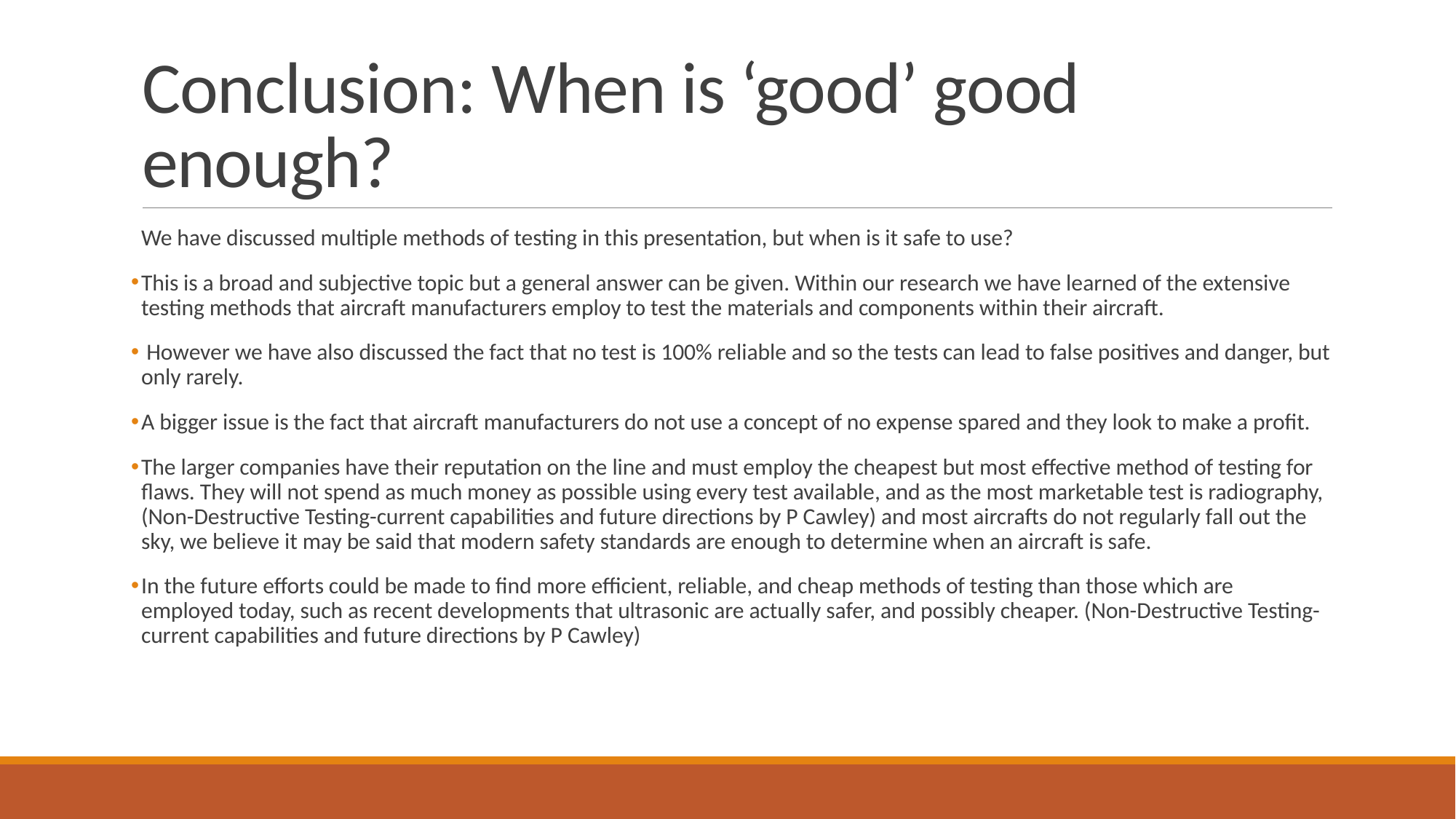

# Conclusion: When is ‘good’ good enough?
We have discussed multiple methods of testing in this presentation, but when is it safe to use?
This is a broad and subjective topic but a general answer can be given. Within our research we have learned of the extensive testing methods that aircraft manufacturers employ to test the materials and components within their aircraft.
 However we have also discussed the fact that no test is 100% reliable and so the tests can lead to false positives and danger, but only rarely.
A bigger issue is the fact that aircraft manufacturers do not use a concept of no expense spared and they look to make a profit.
The larger companies have their reputation on the line and must employ the cheapest but most effective method of testing for flaws. They will not spend as much money as possible using every test available, and as the most marketable test is radiography, (Non-Destructive Testing-current capabilities and future directions by P Cawley) and most aircrafts do not regularly fall out the sky, we believe it may be said that modern safety standards are enough to determine when an aircraft is safe.
In the future efforts could be made to find more efficient, reliable, and cheap methods of testing than those which are employed today, such as recent developments that ultrasonic are actually safer, and possibly cheaper. (Non-Destructive Testing-current capabilities and future directions by P Cawley)